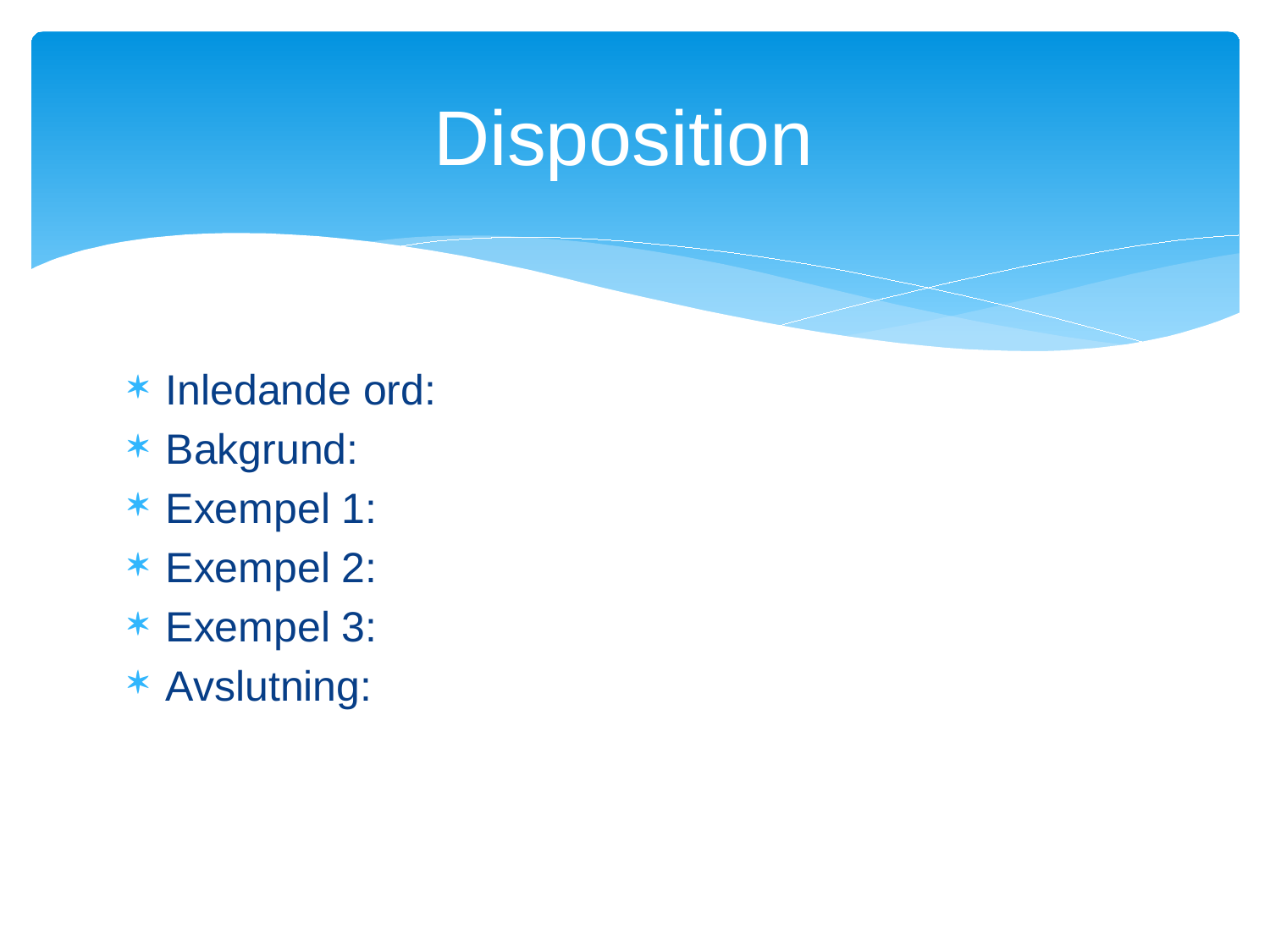

# Disposition
Inledande ord:
Bakgrund:
Exempel 1:
Exempel 2:
Exempel 3:
Avslutning: